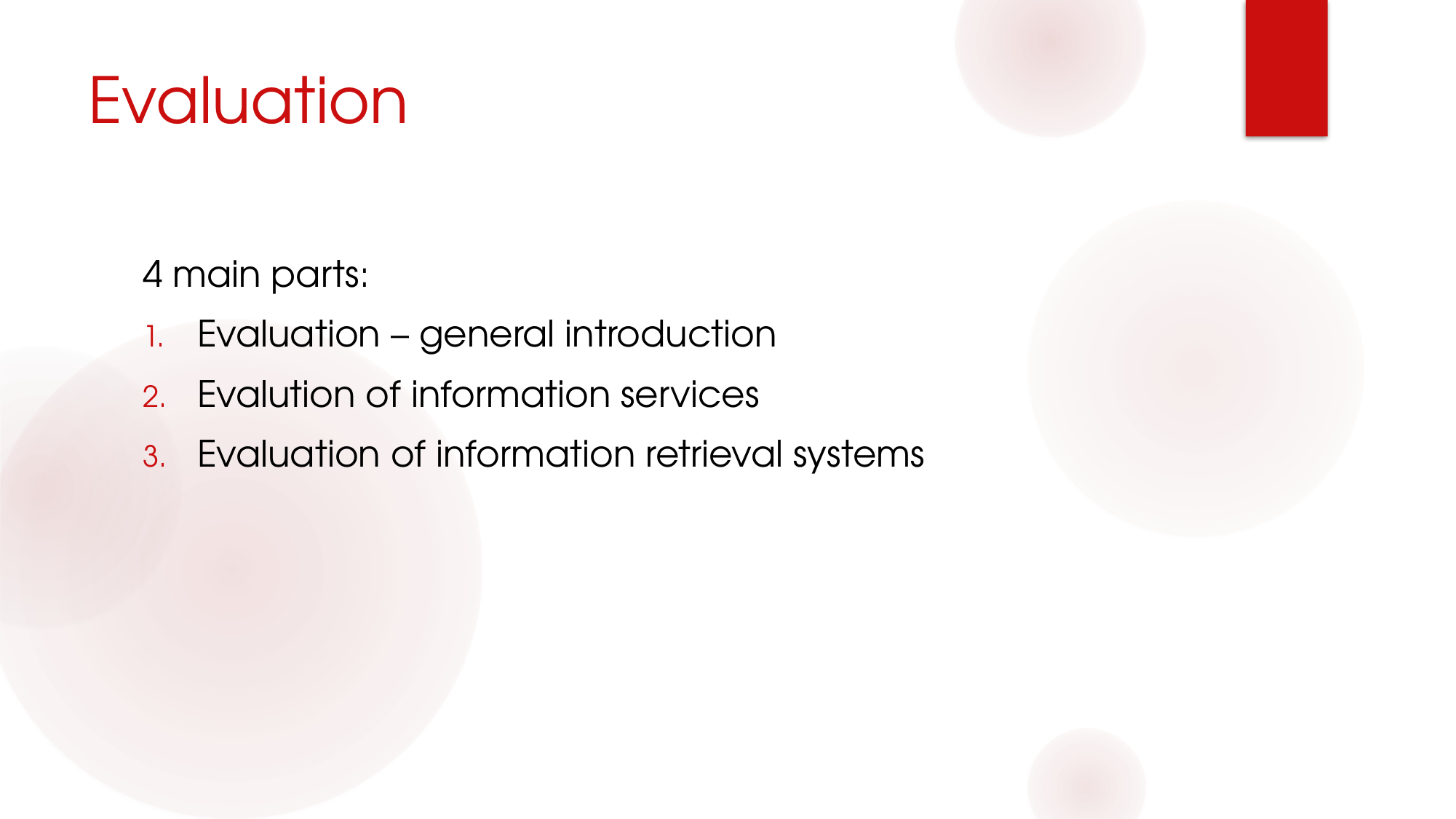

# Evaluation
4 main parts:
Evaluation – general introduction
Evalution of information services
Evaluation of information retrieval systems